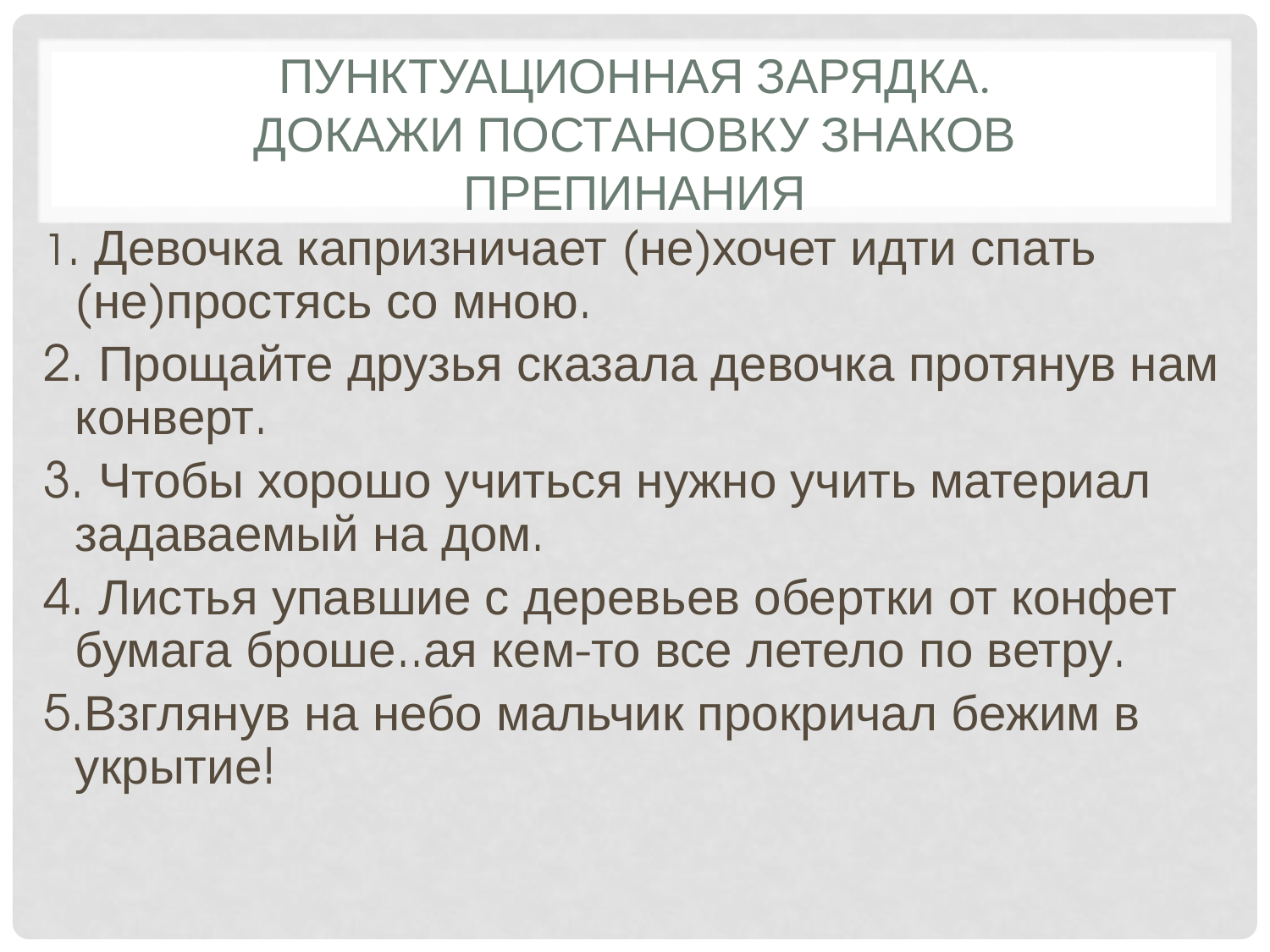

# Пунктуационная зарядка. Докажи постановку знаков препинания
1. Девочка капризничает (не)хочет идти спать (не)простясь со мною.
2. Прощайте друзья сказала девочка протянув нам конверт.
3. Чтобы хорошо учиться нужно учить материал задаваемый на дом.
4. Листья упавшие с деревьев обертки от конфет  бумага броше..ая кем-то все летело по ветру.
5.Взглянув на небо мальчик прокричал бежим в укрытие!